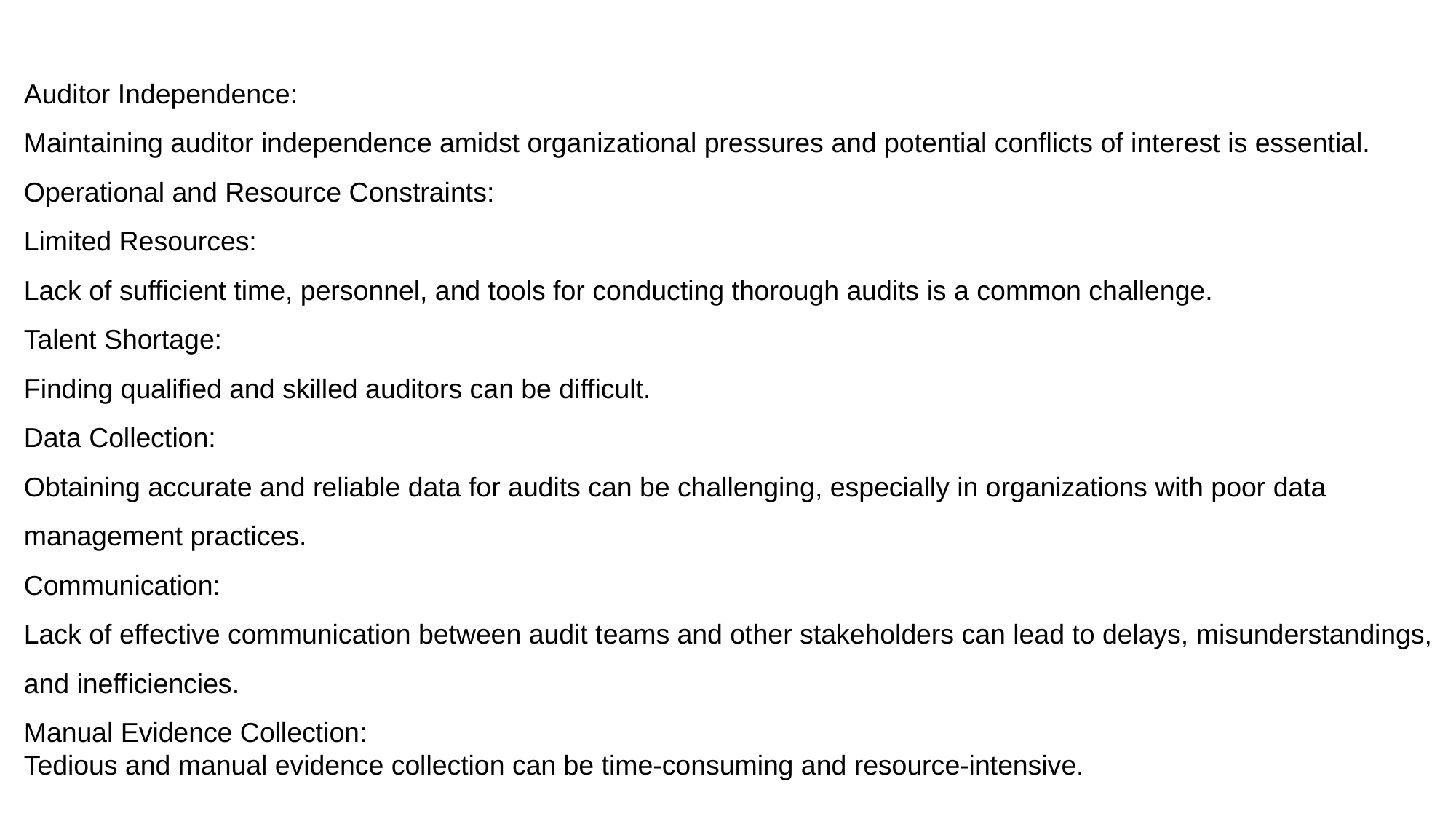

Auditor Independence:
Maintaining auditor independence amidst organizational pressures and potential conflicts of interest is essential.
Operational and Resource Constraints:
Limited Resources:
Lack of sufficient time, personnel, and tools for conducting thorough audits is a common challenge.
Talent Shortage:
Finding qualified and skilled auditors can be difficult.
Data Collection:
Obtaining accurate and reliable data for audits can be challenging, especially in organizations with poor data management practices.
Communication:
Lack of effective communication between audit teams and other stakeholders can lead to delays, misunderstandings, and inefficiencies.
Manual Evidence Collection:
Tedious and manual evidence collection can be time-consuming and resource-intensive.